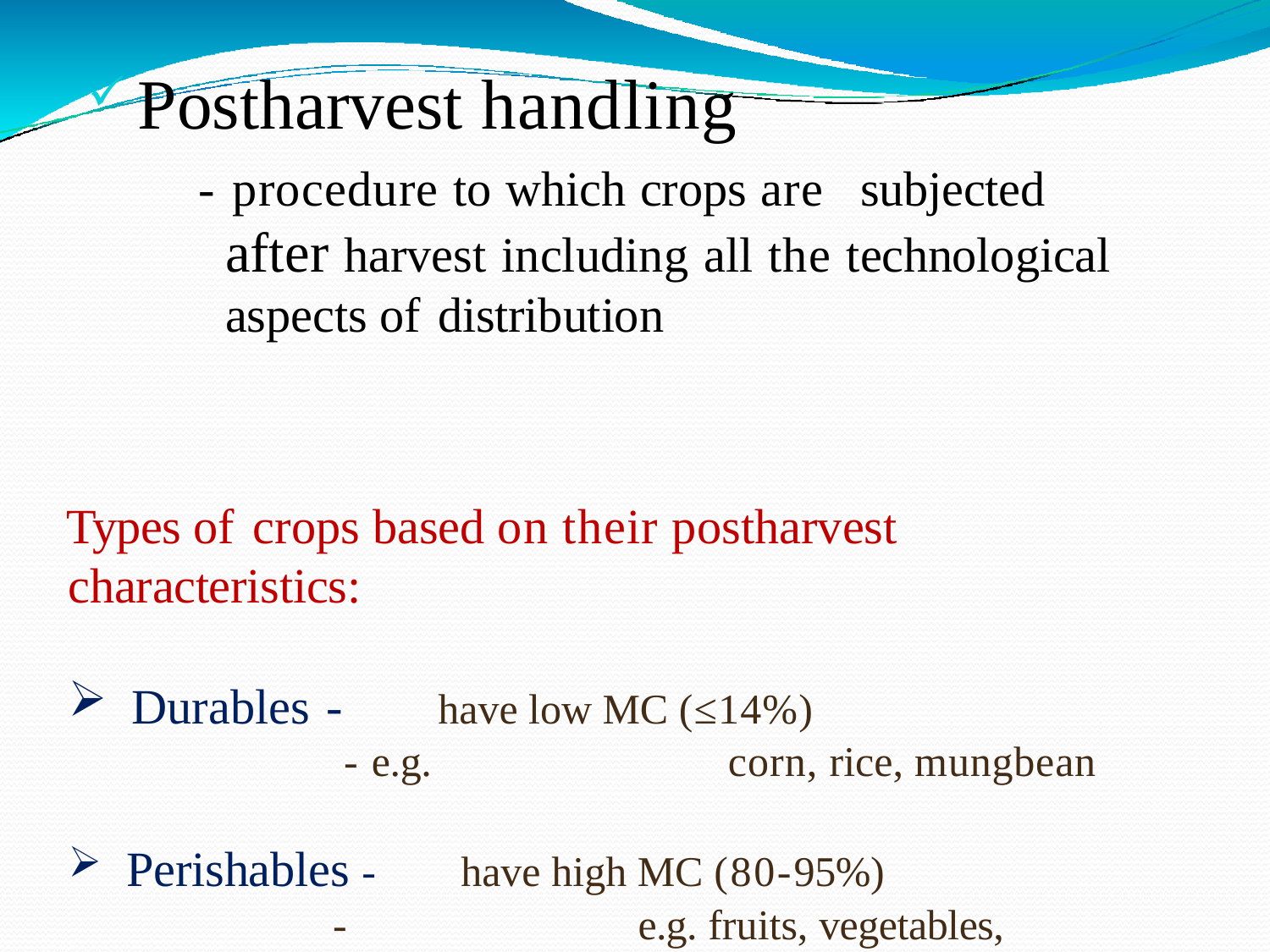

Postharvest handling
- procedure to which crops are	subjected after harvest including all the technological aspects of distribution

Types of crops based on their postharvest characteristics:

Durables -	have low MC (≤14%)
- e.g.	corn, rice, mungbean

Perishables -	have high MC (80-95%)
-	e.g. fruits, vegetables, ornamentals